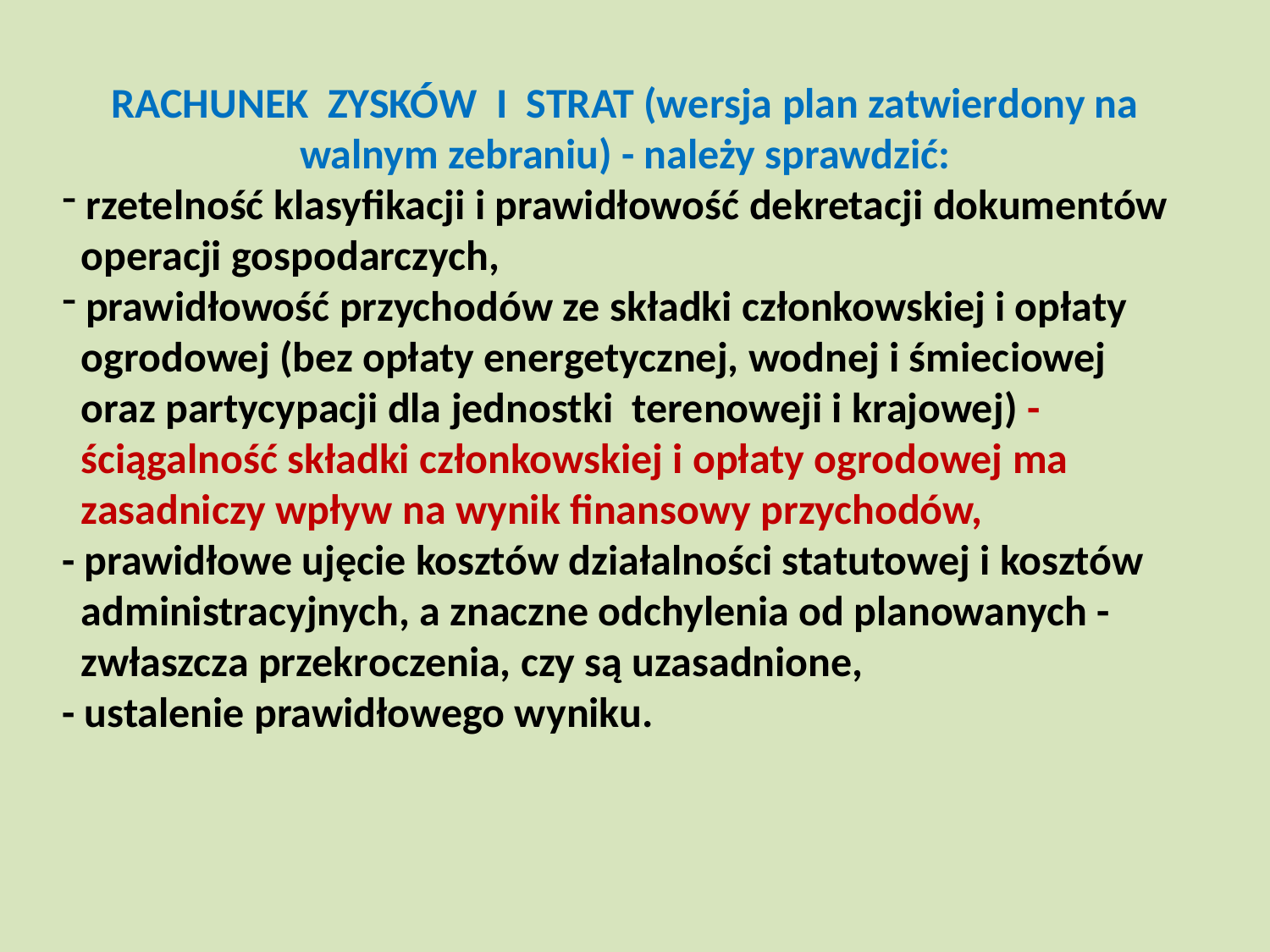

RACHUNEK  ZYSKÓW  I  STRAT (wersja plan zatwierdony na walnym zebraniu) - należy sprawdzić:
 rzetelność klasyfikacji i prawidłowość dekretacji dokumentów
  operacji gospodarczych,
 prawidłowość przychodów ze składki członkowskiej i opłaty
  ogrodowej (bez opłaty energetycznej, wodnej i śmieciowej
  oraz partycypacji dla jednostki  terenoweji i krajowej) -
  ściągalność składki członkowskiej i opłaty ogrodowej ma
  zasadniczy wpływ na wynik finansowy przychodów,
- prawidłowe ujęcie kosztów działalności statutowej i kosztów
  administracyjnych, a znaczne odchylenia od planowanych -
  zwłaszcza przekroczenia, czy są uzasadnione,
- ustalenie prawidłowego wyniku.